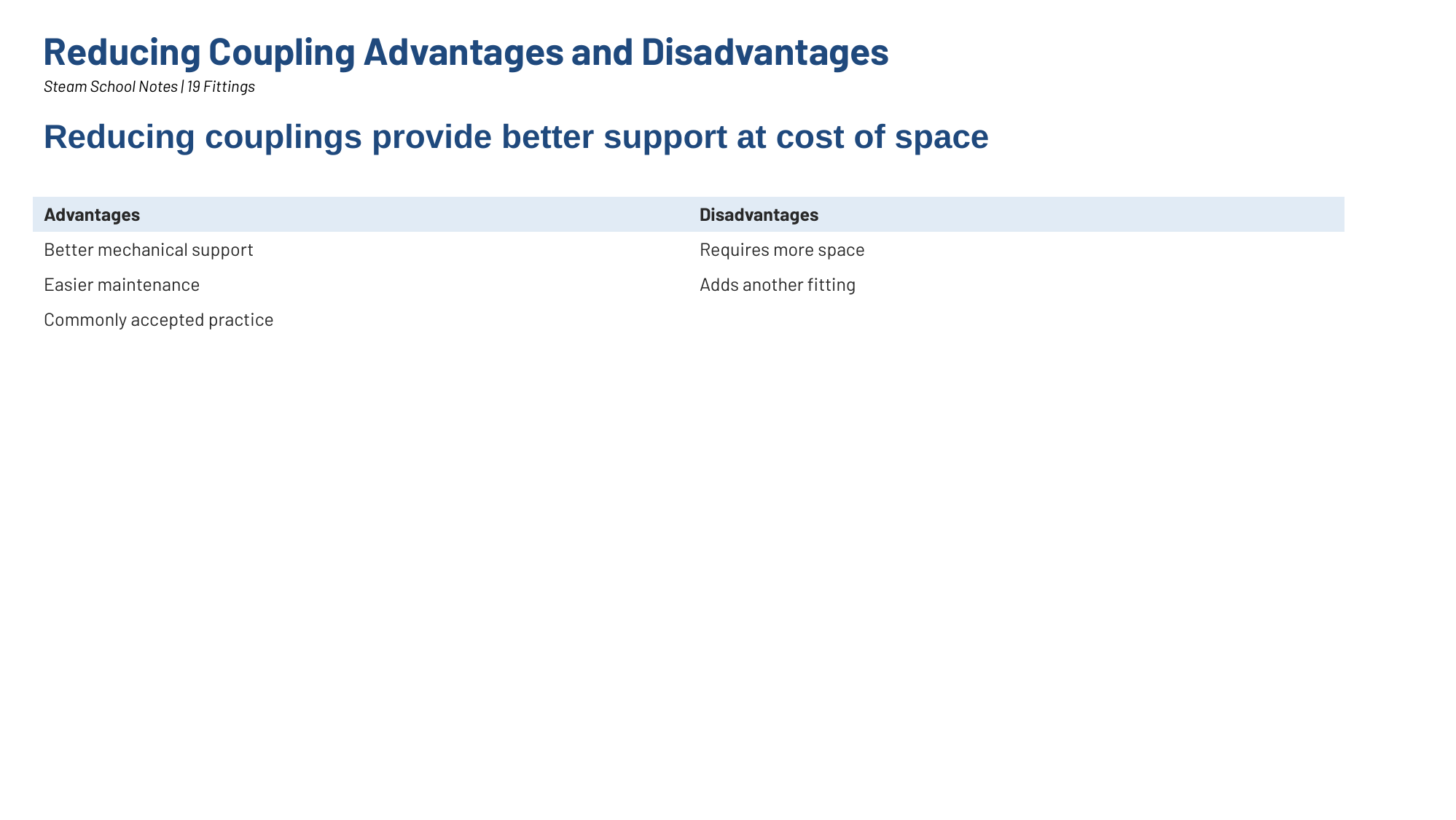

Reducing Coupling Advantages and Disadvantages
Steam School Notes | 19 Fittings
Reducing couplings provide better support at cost of space
| Advantages | Disadvantages |
| --- | --- |
| Better mechanical support | Requires more space |
| Easier maintenance | Adds another fitting |
| Commonly accepted practice |  |